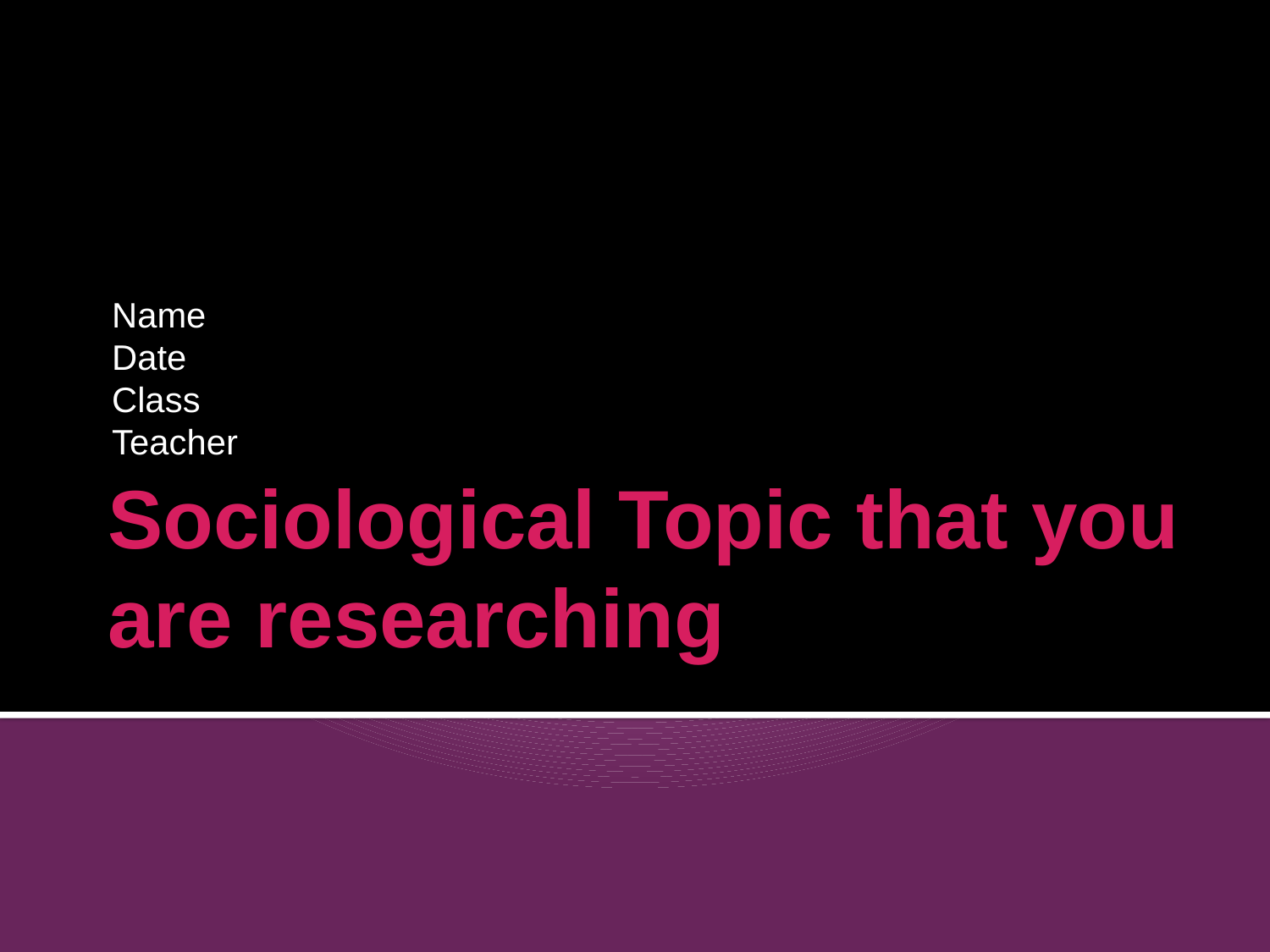

Name
Date
Class
Teacher
# Sociological Topic that you are researching